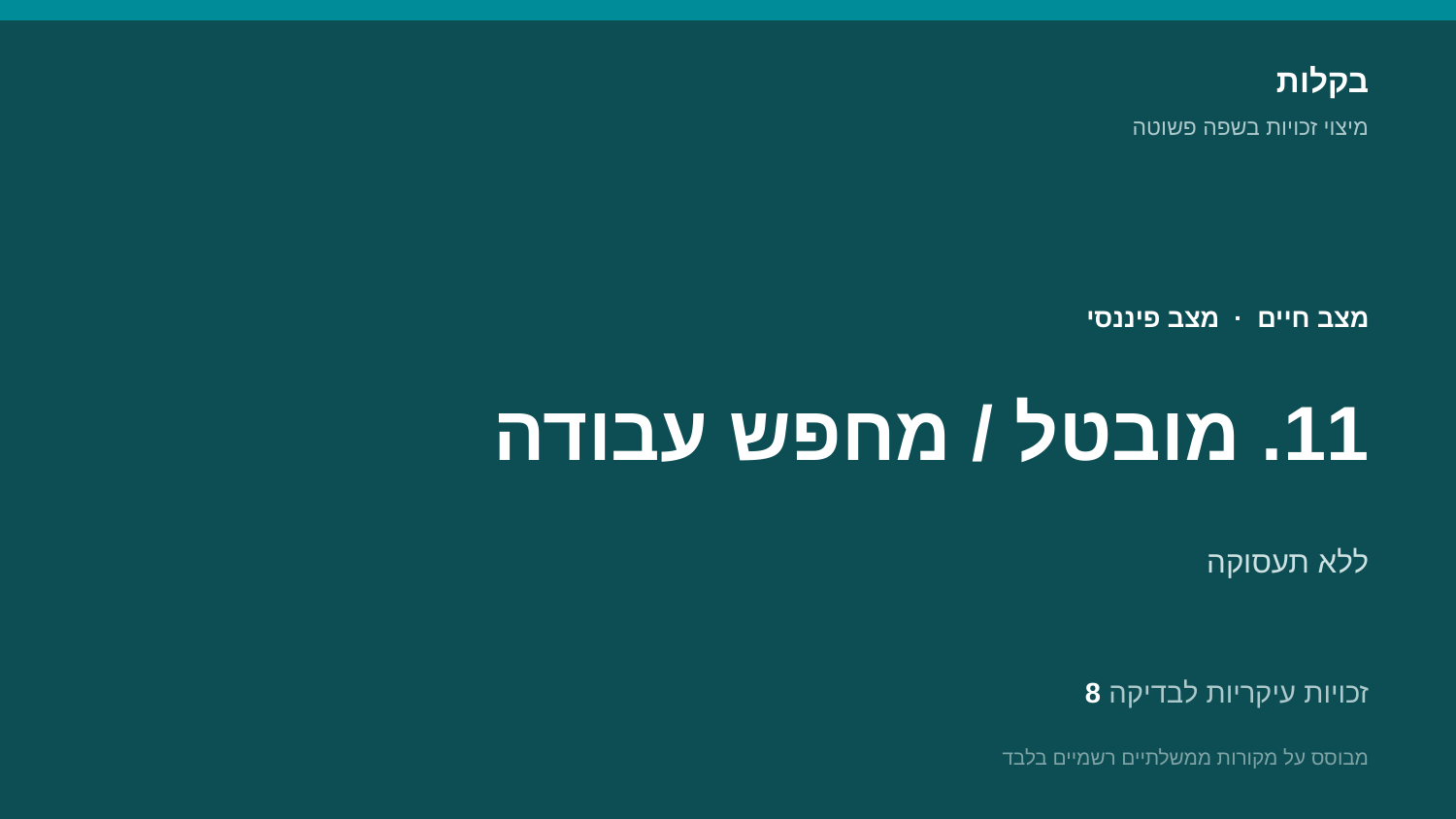

בקלות
מיצוי זכויות בשפה פשוטה
מצב חיים  ·  מצב פיננסי
11. מובטל / מחפש עבודה
ללא תעסוקה
8 זכויות עיקריות לבדיקה
מבוסס על מקורות ממשלתיים רשמיים בלבד